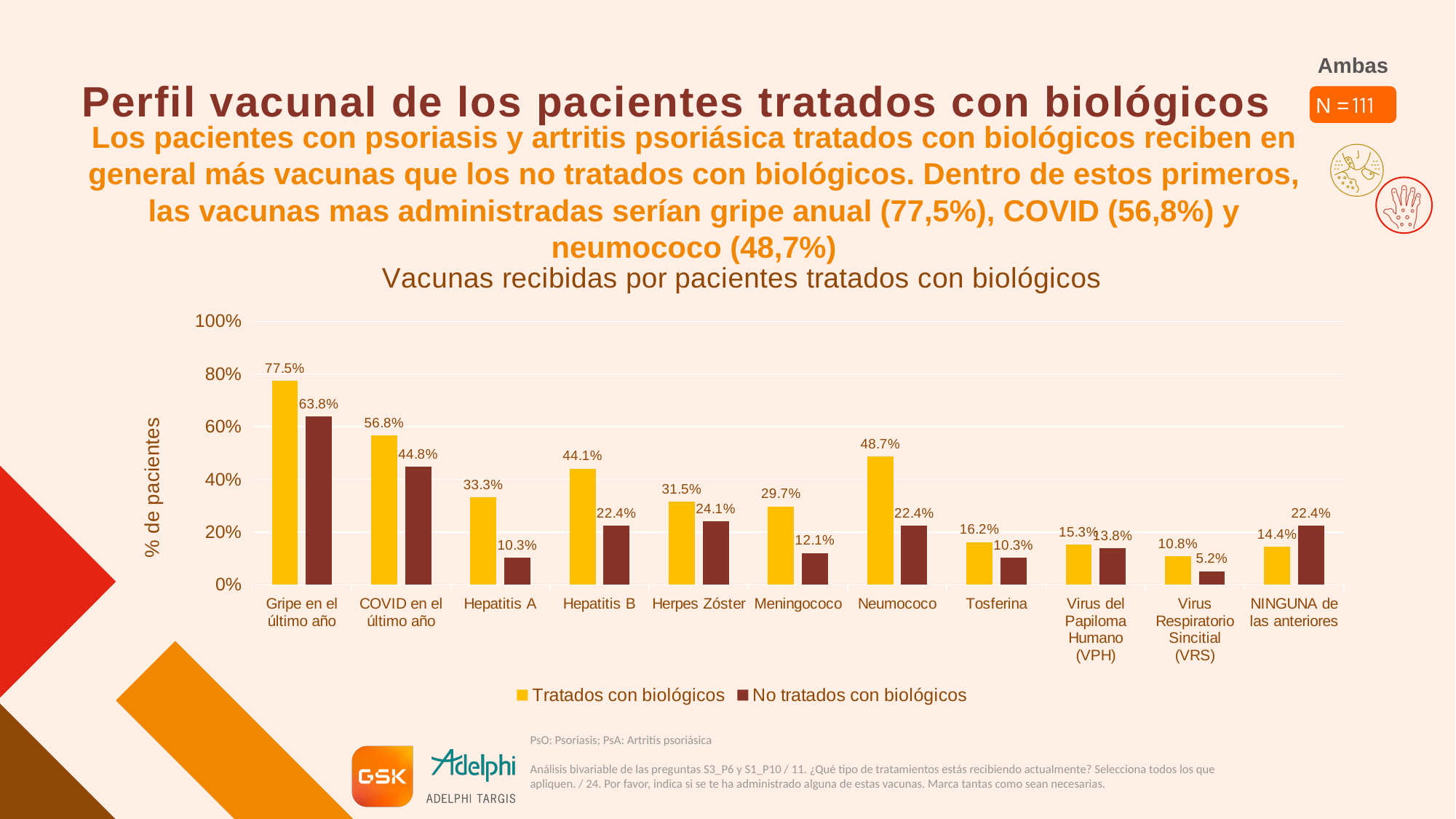

# Perfil vacunal de los pacientes tratados con biológicos
111
Los pacientes con psoriasis y artritis psoriásica tratados con biológicos reciben en general más vacunas que los no tratados con biológicos. Dentro de estos primeros, las vacunas mas administradas serían gripe anual (77,5%), COVID (56,8%) y neumococo (48,7%)

### Chart: Vacunas recibidas por pacientes tratados con biológicos

| Category | Tratados con biológicos | No tratados con biológicos |
|---|---|---|
| Gripe en el último año | 0.7748 | 0.6379 |
| COVID en el último año | 0.5676 | 0.4483 |
| Hepatitis A | 0.3333 | 0.1034 |
| Hepatitis B | 0.4414 | 0.2241 |
| Herpes Zóster | 0.3153 | 0.2414 |
| Meningococo | 0.2973 | 0.1207 |
| Neumococo | 0.4865 | 0.2241 |
| Tosferina | 0.1622 | 0.1034 |
| Virus del Papiloma Humano (VPH) | 0.1532 | 0.1379 |
| Virus Respiratorio Sincitial (VRS) | 0.1081 | 0.0517 |
| NINGUNA de las anteriores | 0.1441 | 0.2241 |
PsO: Psoriasis; PsA: Artritis psoriásica

Análisis bivariable de las preguntas S3_P6 y S1_P10 / 11. ¿Qué tipo de tratamientos estás recibiendo actualmente? Selecciona todos los que apliquen. / 24. Por favor, indica si se te ha administrado alguna de estas vacunas. Marca tantas como sean necesarias.